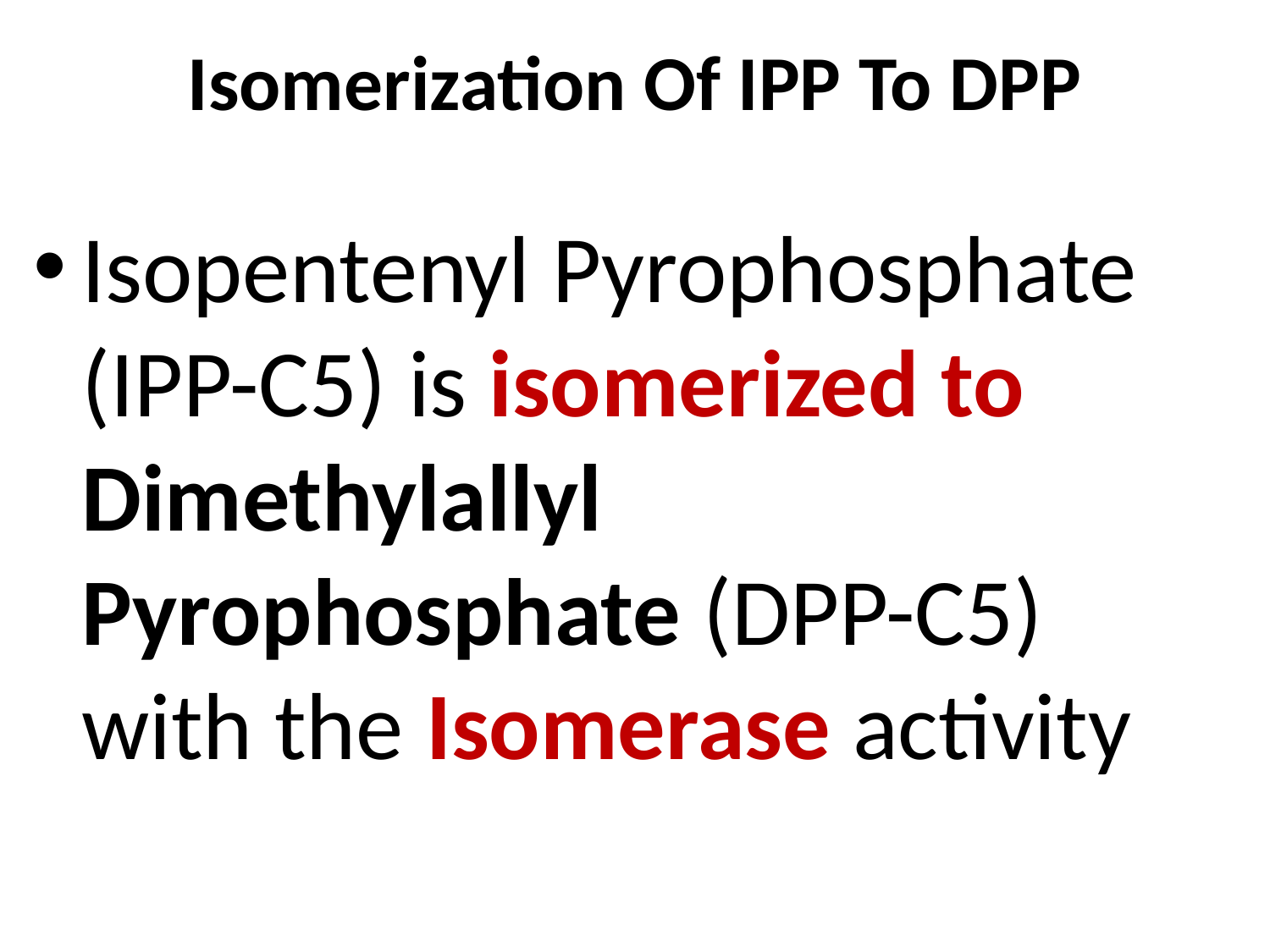

# Isomerization Of IPP To DPP
Isopentenyl Pyrophosphate (IPP-C5) is isomerized to Dimethylallyl Pyrophosphate (DPP-C5) with the Isomerase activity